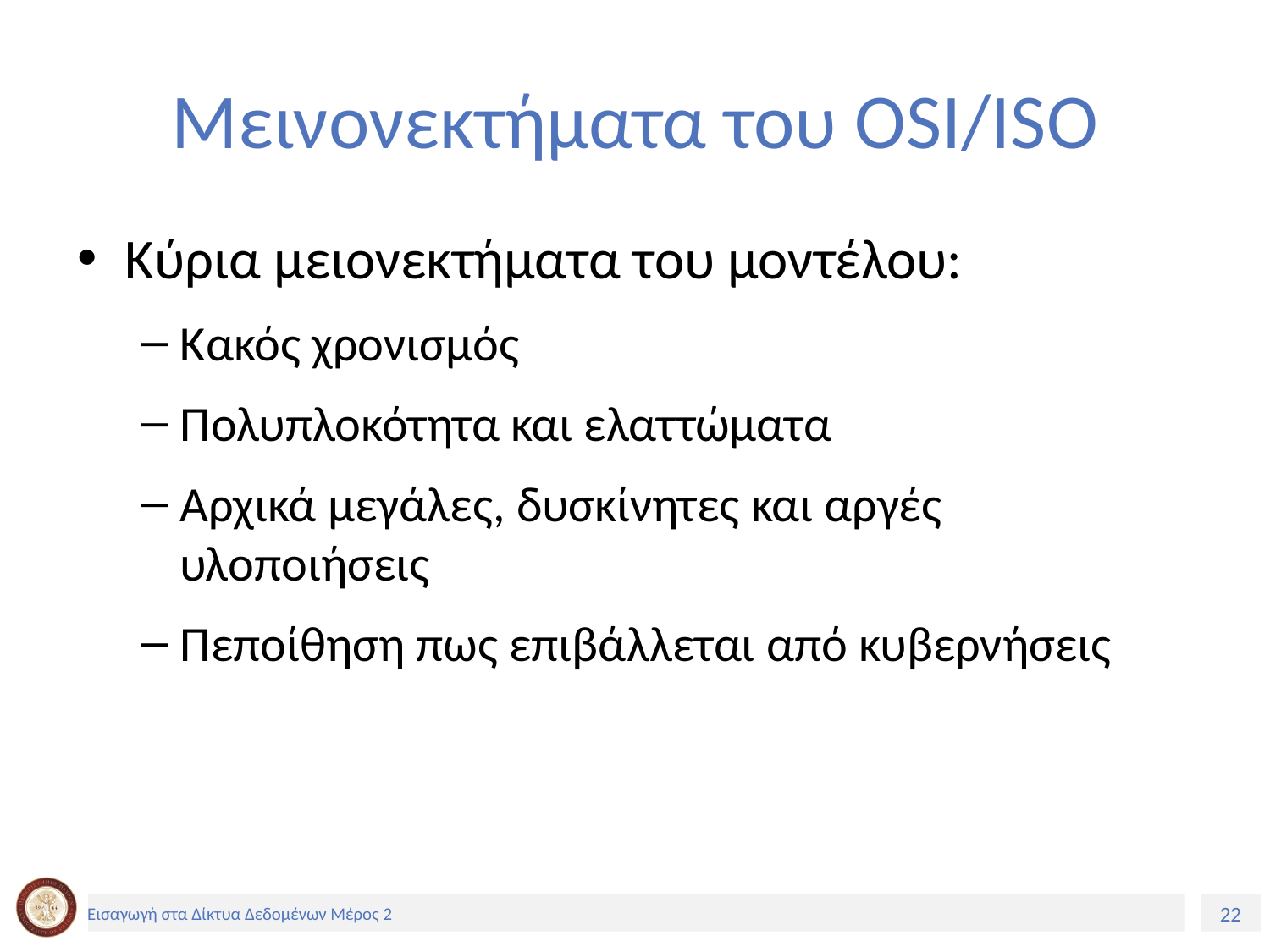

# Μεινονεκτήματα του OSI/ISO
Κύρια μειονεκτήματα του μοντέλου:
Κακός χρονισμός
Πολυπλοκότητα και ελαττώματα
Αρχικά μεγάλες, δυσκίνητες και αργές υλοποιήσεις
Πεποίθηση πως επιβάλλεται από κυβερνήσεις